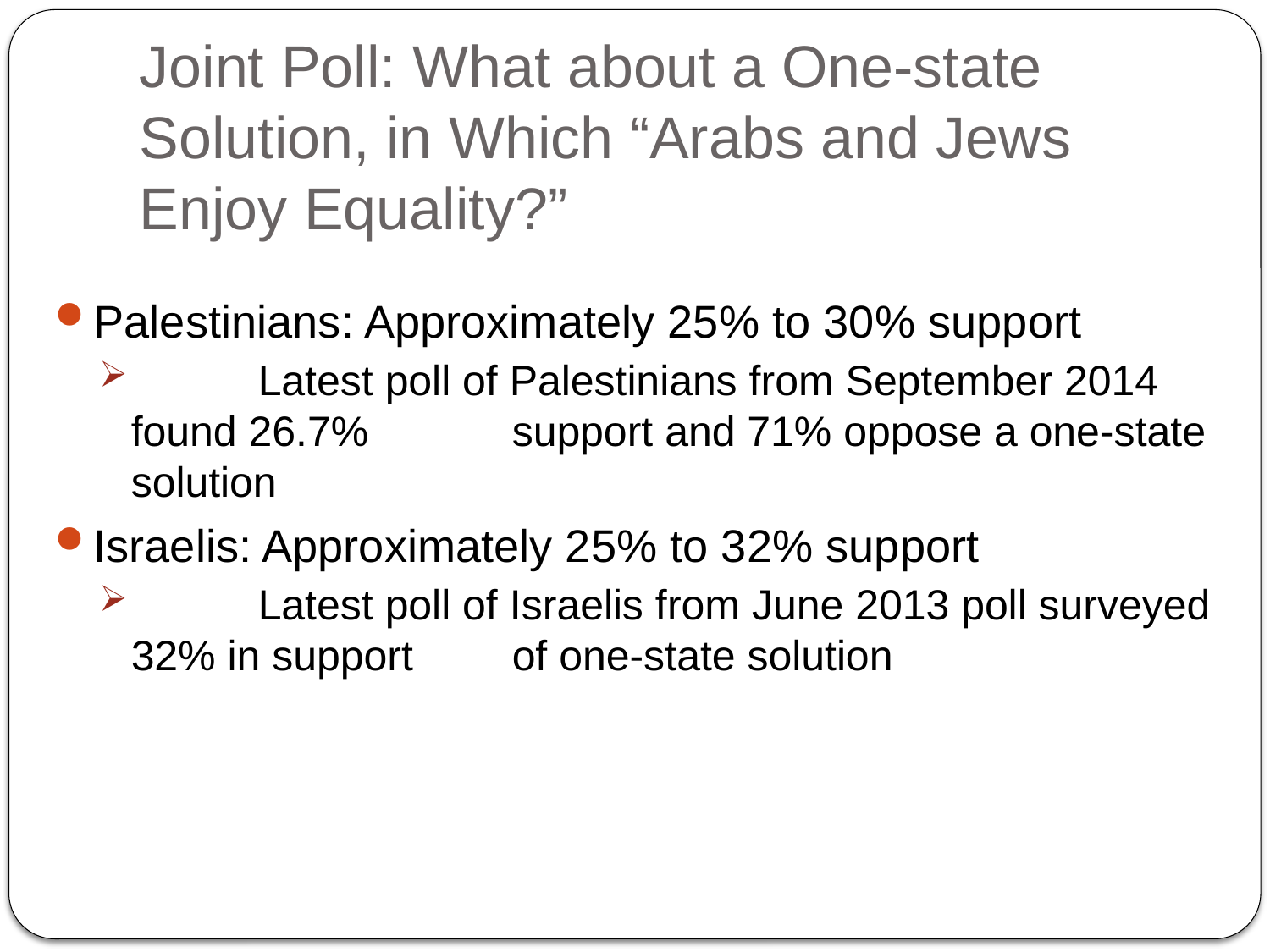

# Joint Poll: What about a One-state Solution, in Which “Arabs and Jews Enjoy Equality?”
Palestinians: Approximately 25% to 30% support
	Latest poll of Palestinians from September 2014 found 26.7%  	support and 71% oppose a one-state solution
Israelis: Approximately 25% to 32% support
	Latest poll of Israelis from June 2013 poll surveyed 32% in support 	of one-state solution